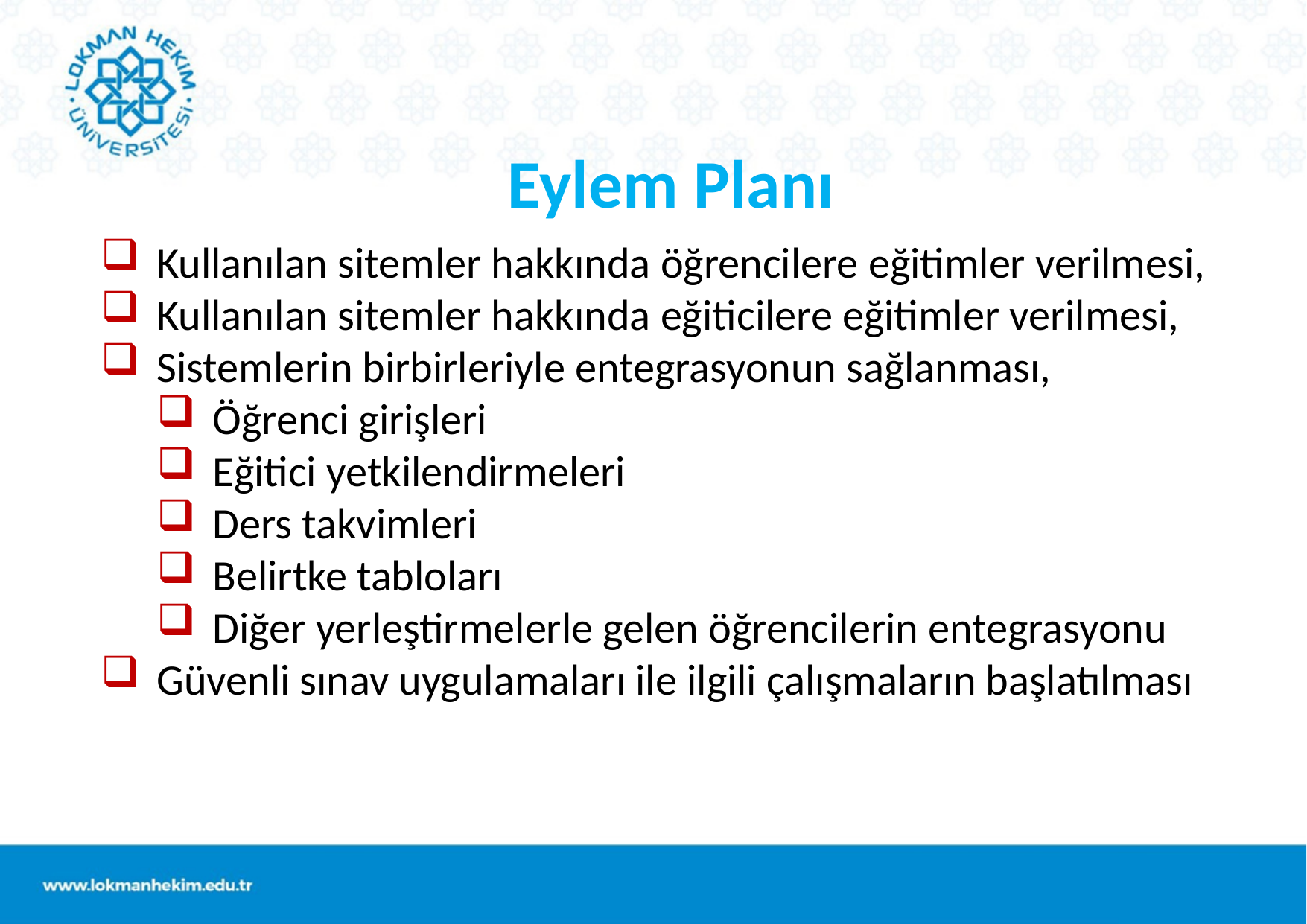

Eylem Planı
Kullanılan sitemler hakkında öğrencilere eğitimler verilmesi,
Kullanılan sitemler hakkında eğiticilere eğitimler verilmesi,
Sistemlerin birbirleriyle entegrasyonun sağlanması,
Öğrenci girişleri
Eğitici yetkilendirmeleri
Ders takvimleri
Belirtke tabloları
Diğer yerleştirmelerle gelen öğrencilerin entegrasyonu
Güvenli sınav uygulamaları ile ilgili çalışmaların başlatılması